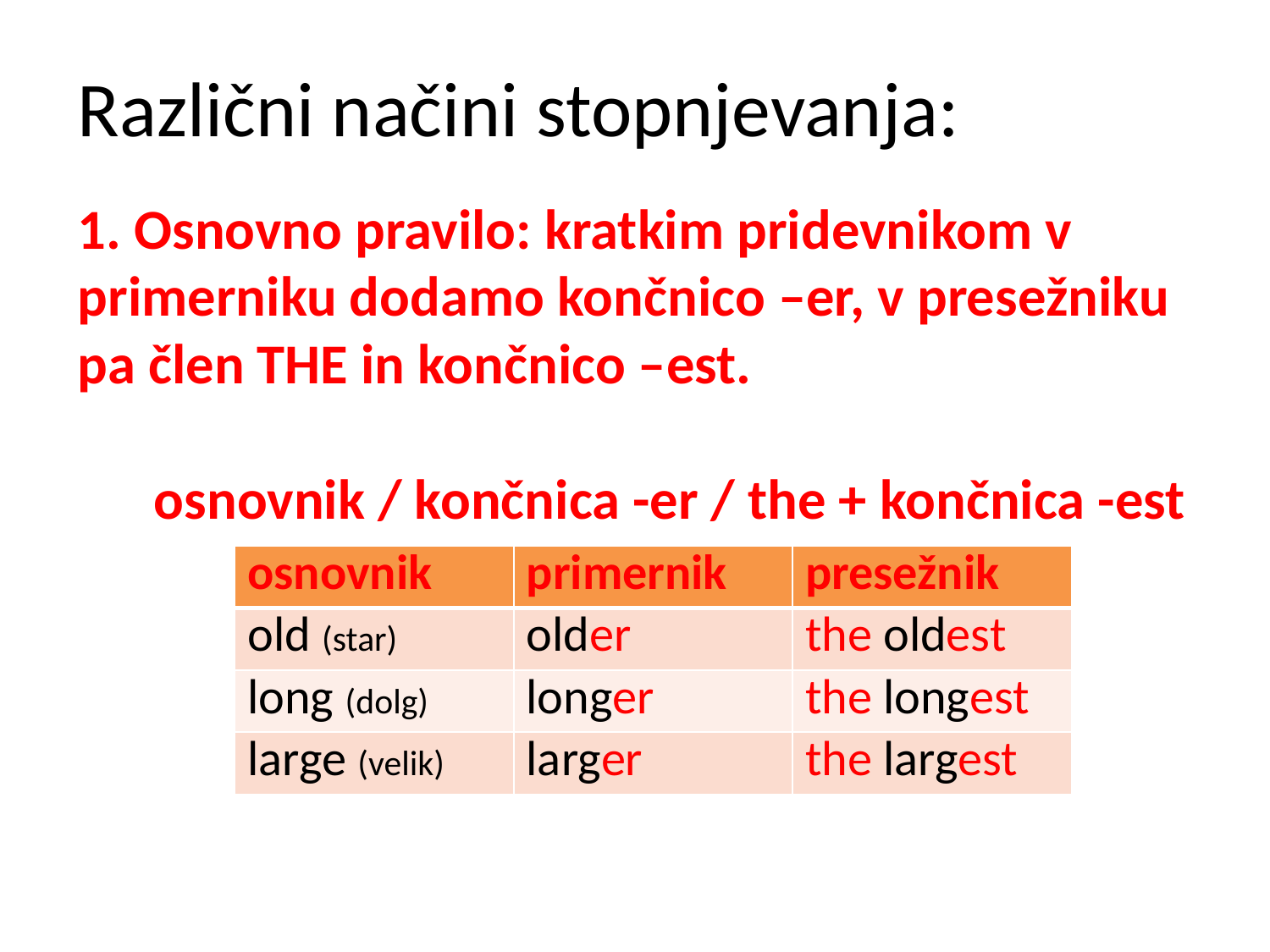

# Različni načini stopnjevanja:
1. Osnovno pravilo: kratkim pridevnikom v primerniku dodamo končnico –er, v presežniku pa člen THE in končnico –est.
      osnovnik / končnica -er / the + končnica -est
| osnovnik | primernik | presežnik |
| --- | --- | --- |
| old (star) | older | the oldest |
| long (dolg) | longer | the longest |
| large (velik) | larger | the largest |